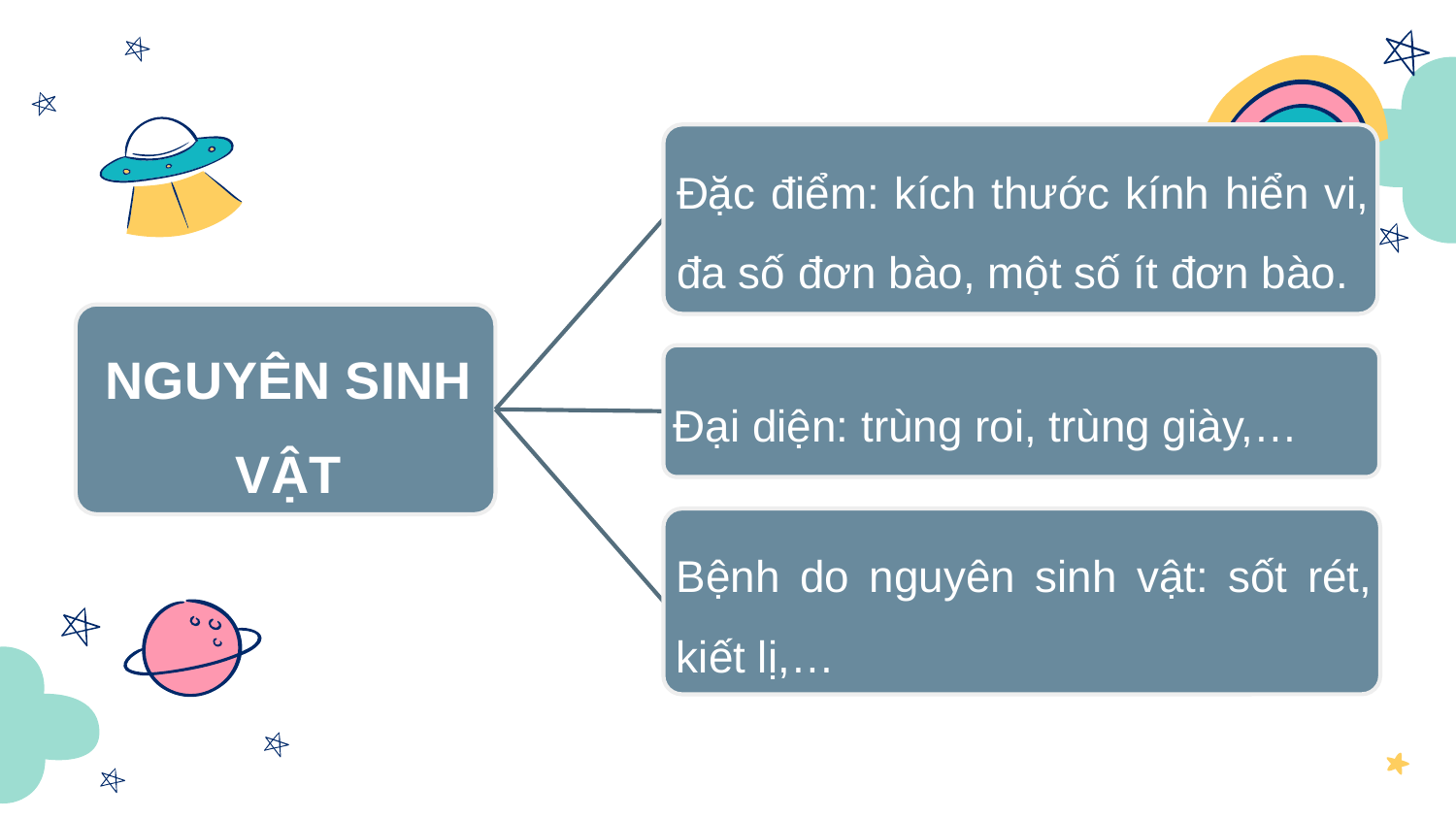

NGUYÊN SINH VẬT

Đặc điểm: kích thước kính hiển vi, đa số đơn bào, một số ít đơn bào.

Đại diện: trùng roi, trùng giày,…

Bệnh do nguyên sinh vật: sốt rét, kiết lị,…